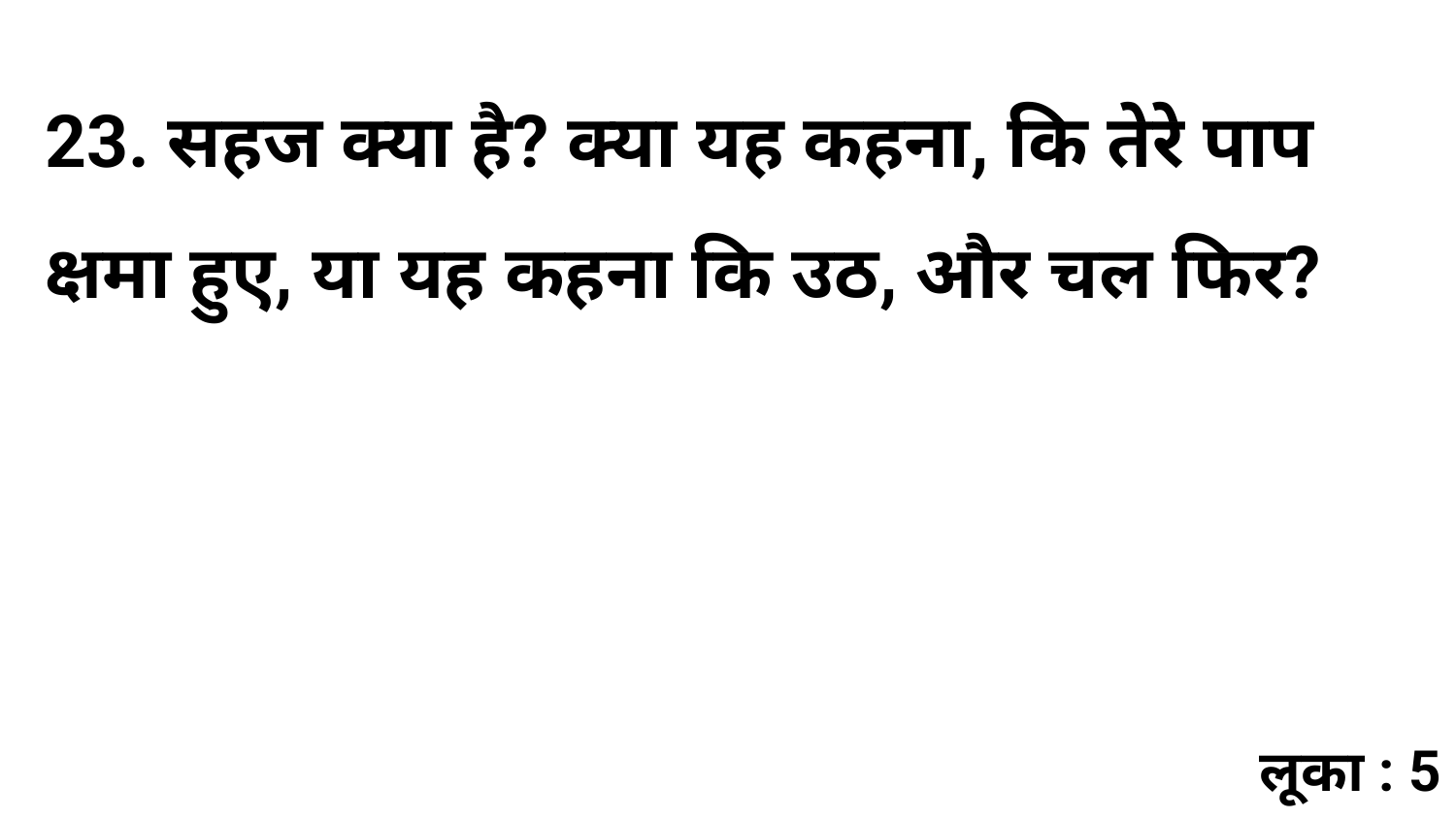

23. सहज क्या है? क्या यह कहना, कि तेरे पाप क्षमा हुए, या यह कहना कि उठ, और चल फिर?
लूका : 5